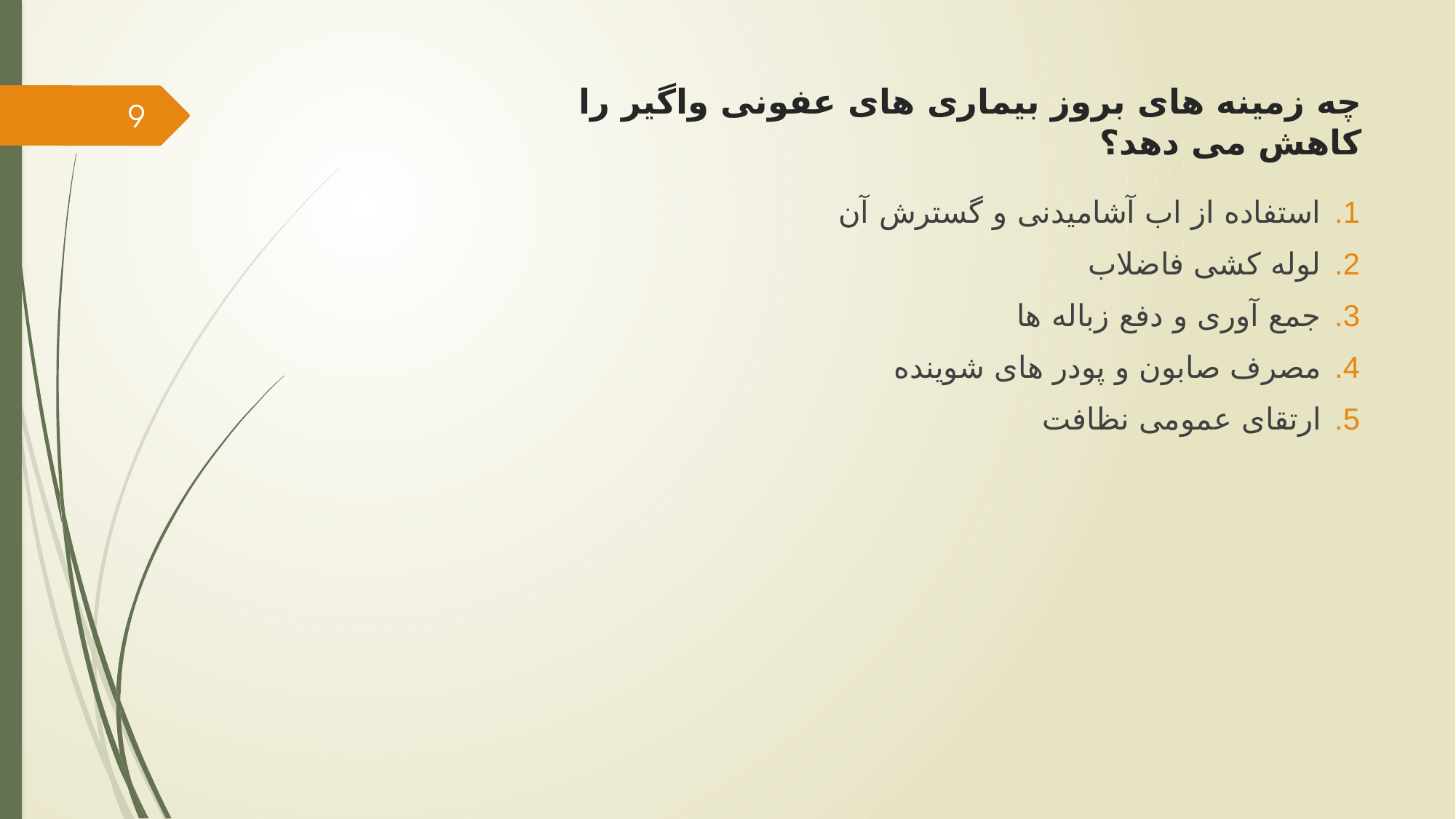

# چه زمینه های بروز بیماری های عفونی واگیر را کاهش می دهد؟
9
استفاده از اب آشامیدنی و گسترش آن
لوله کشی فاضلاب
جمع آوری و دفع زباله ها
مصرف صابون و پودر های شوینده
ارتقای عمومی نظافت